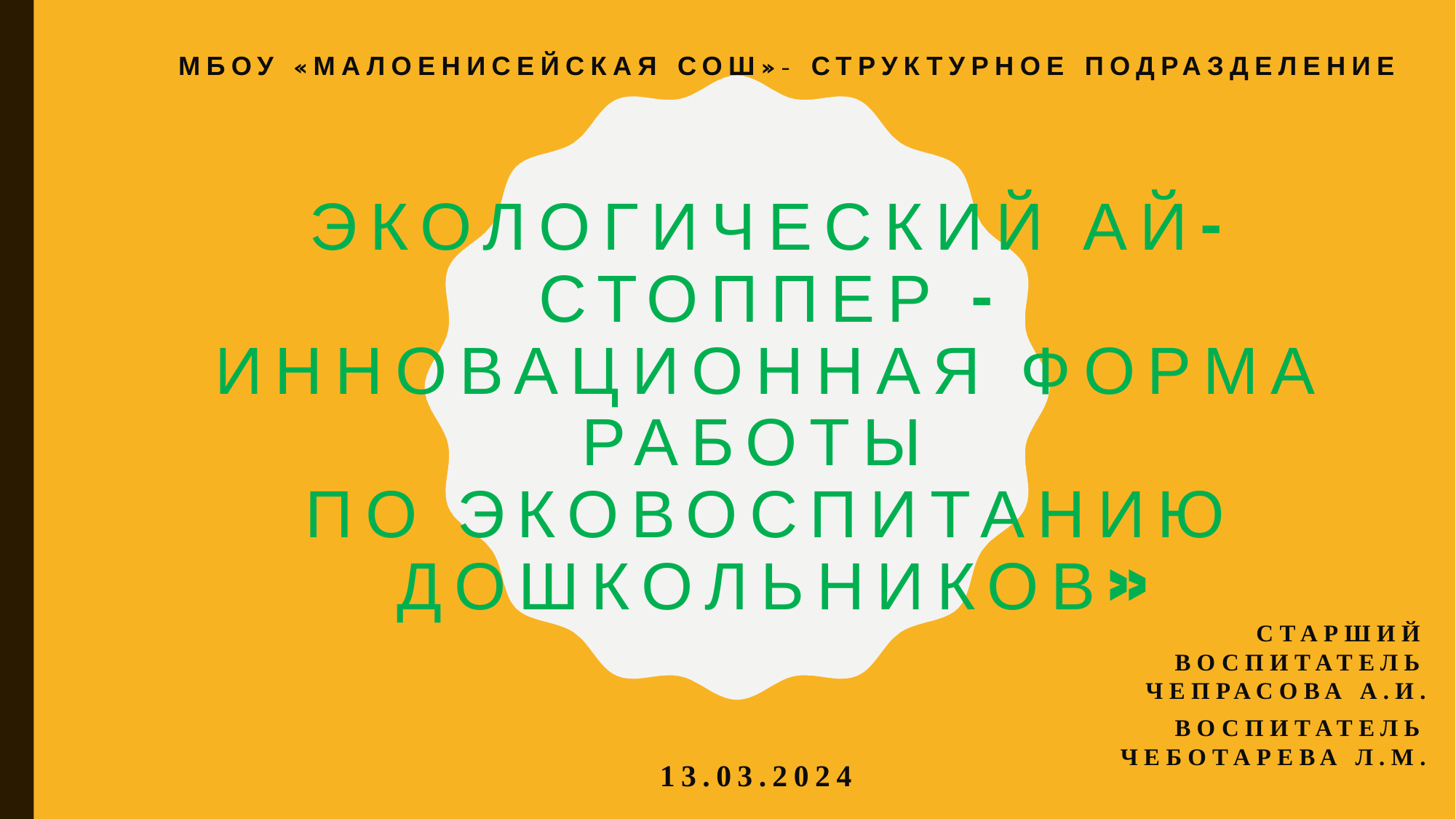

МБОУ «Малоенисейская СОШ»- структурное подразделение
# Экологический ай-стоппер - инновационная форма работы по ЭКОвоспитанию дошкольников»
Старший воспитатель чепрасова а.и.
Воспитатель чеботарева л.м.
13.03.2024